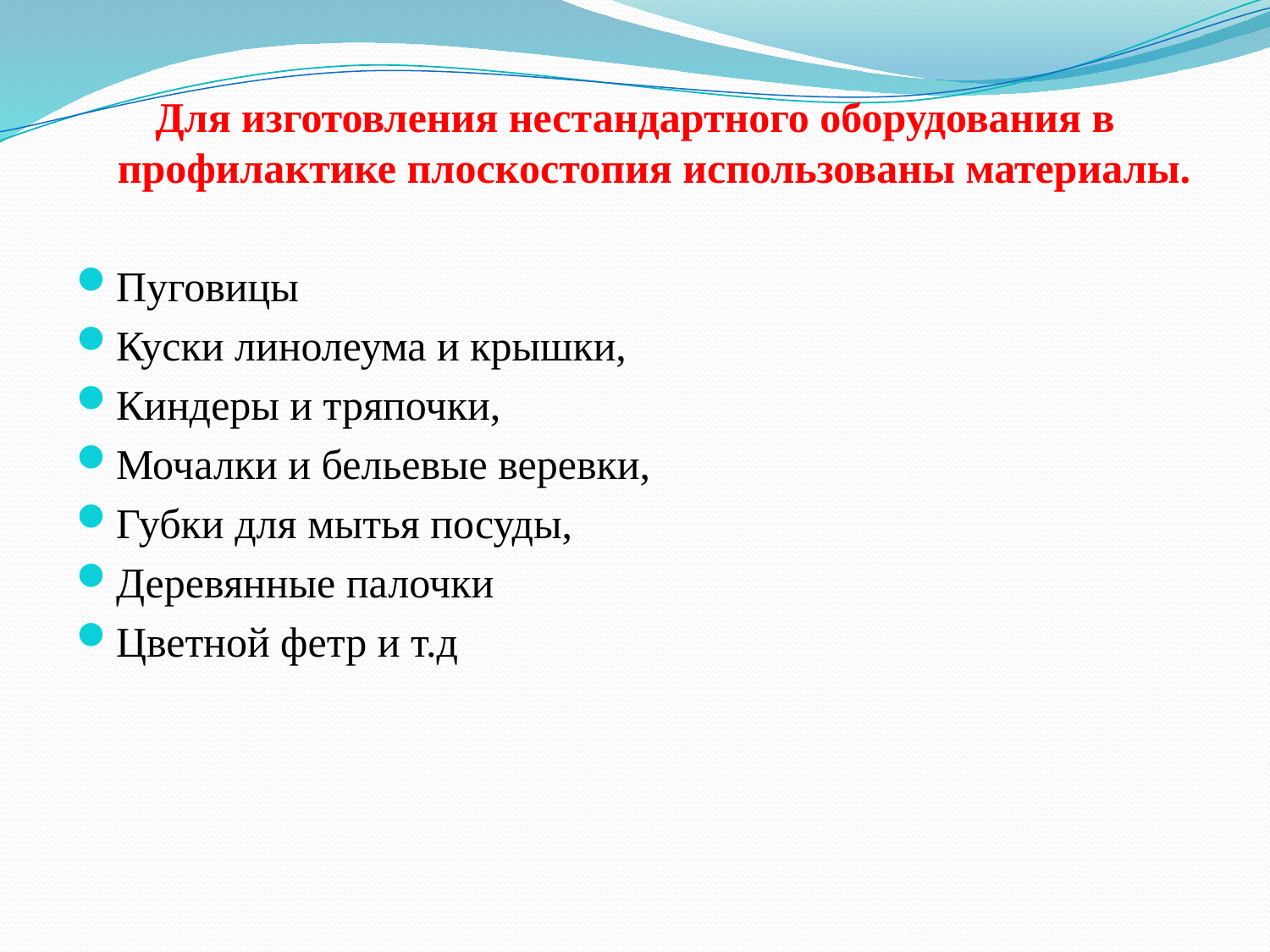

Для изготовления нестандартного оборудования в профилактике плоскостопия использованы материалы.

Пуговицы
Куски линолеума и крышки,
Киндеры и тряпочки,
Мочалки и бельевые веревки,
Губки для мытья посуды,
Деревянные палочки
Цветной фетр и т.д